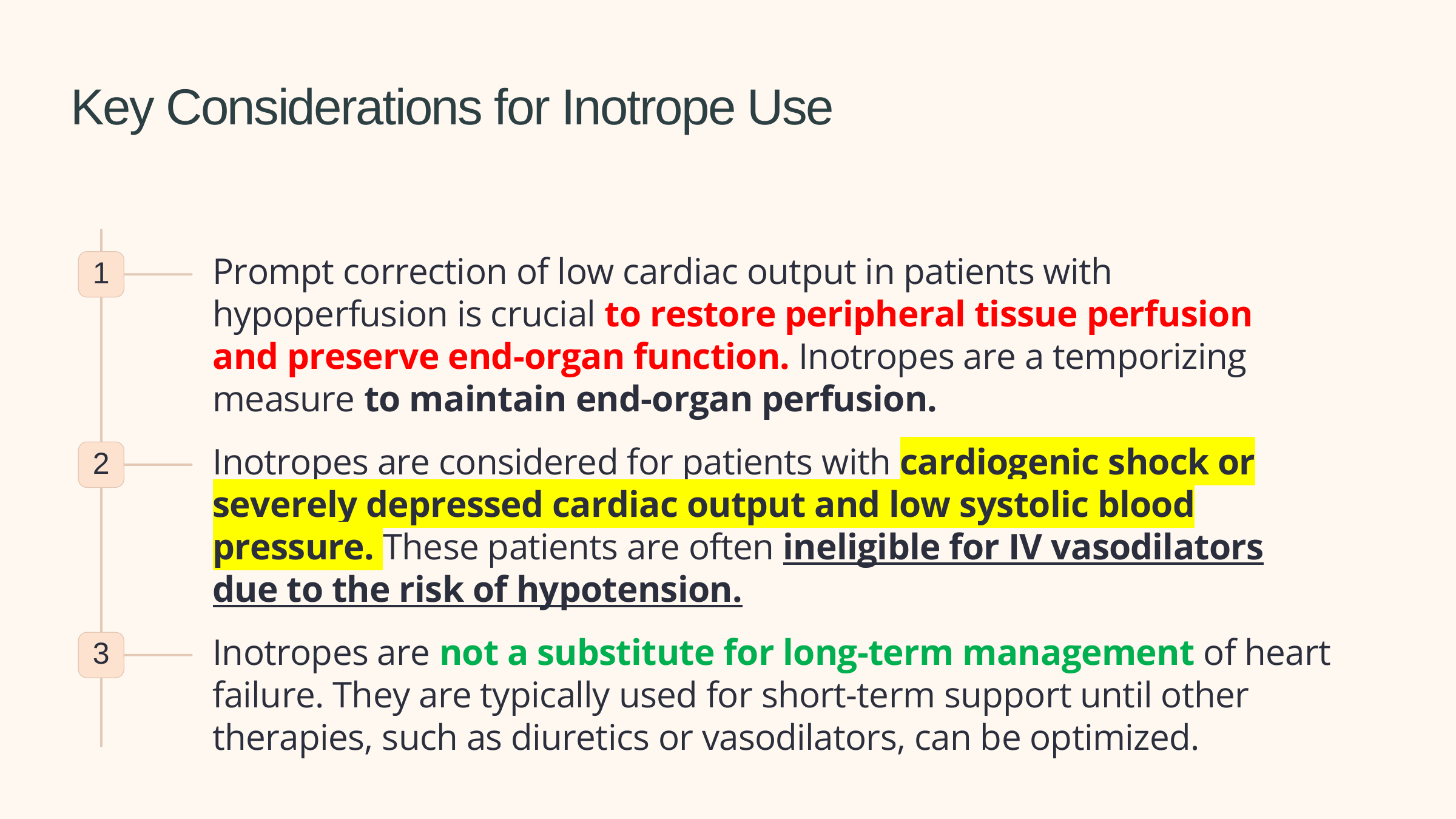

Key Considerations for Inotrope Use

Prompt correction of low cardiac output in patients with hypoperfusion is crucial to restore peripheral tissue perfusion and preserve end-organ function. Inotropes are a temporizing measure to maintain end-organ perfusion.

1

Inotropes are considered for patients with cardiogenic shock or severely depressed cardiac output and low systolic blood pressure. These patients are often ineligible for IV vasodilators due to the risk of hypotension.

2

Inotropes are not a substitute for long-term management of heart failure. They are typically used for short-term support until other therapies, such as diuretics or vasodilators, can be optimized.

3